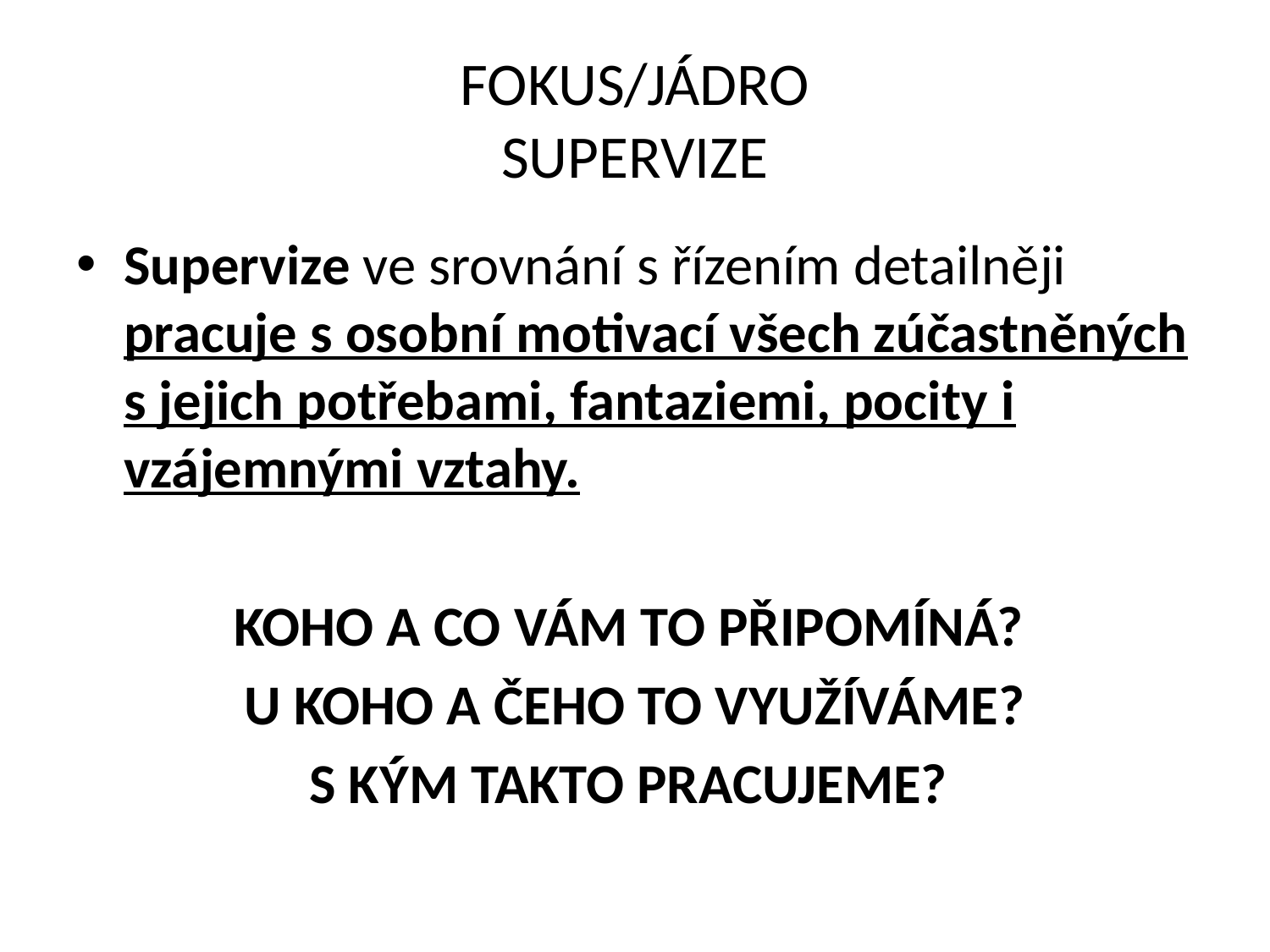

# FOKUS/JÁDRO SUPERVIZE
Supervize ve srovnání s řízením detailněji   pracuje s osobní motivací všech zúčastněných s jejich potřebami, fantaziemi, pocity i vzájemnými vztahy.

KOHO A CO VÁM TO PŘIPOMÍNÁ?
U KOHO A ČEHO TO VYUŽÍVÁME?
S KÝM TAKTO PRACUJEME?